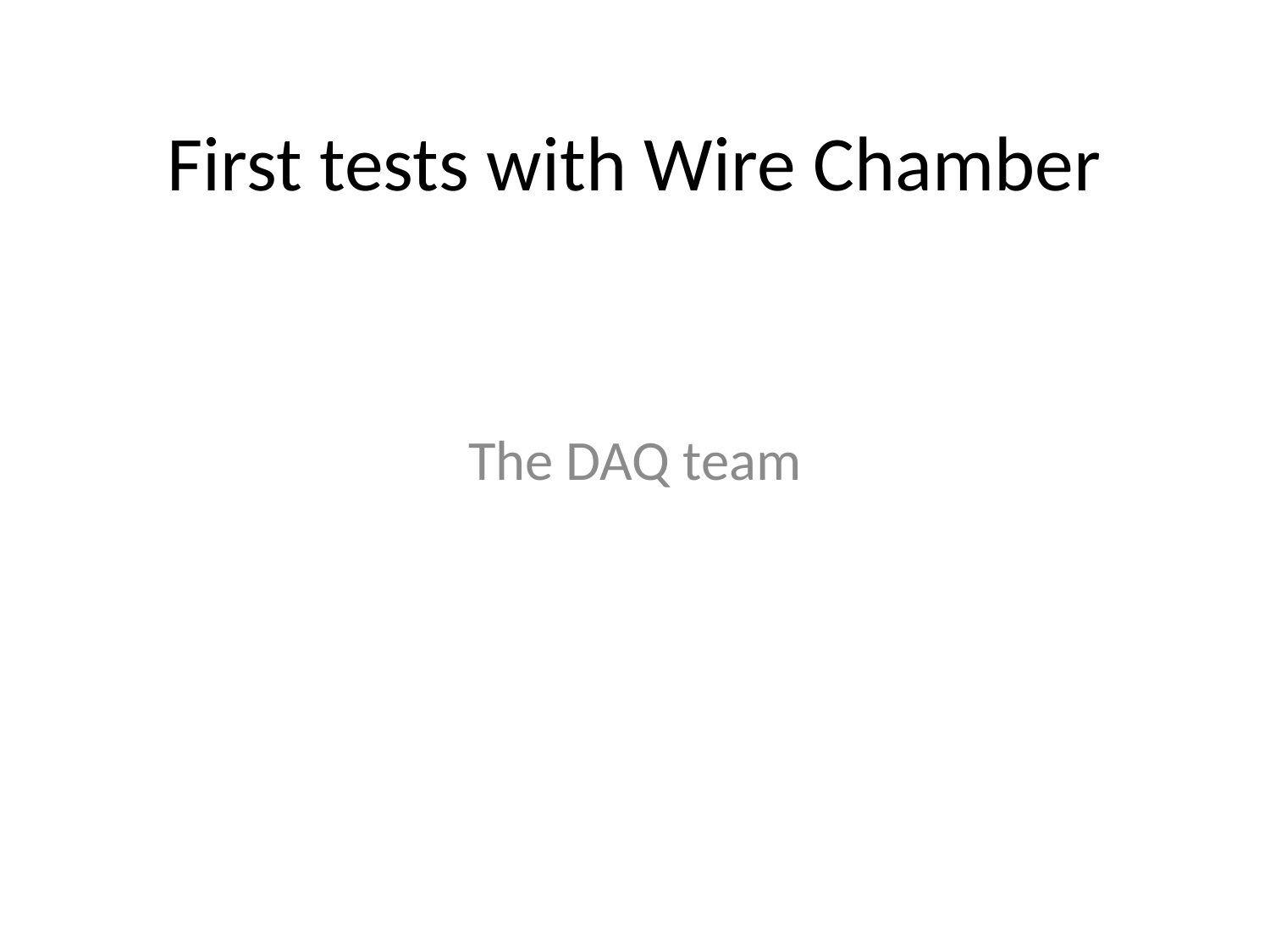

# First tests with Wire Chamber
The DAQ team